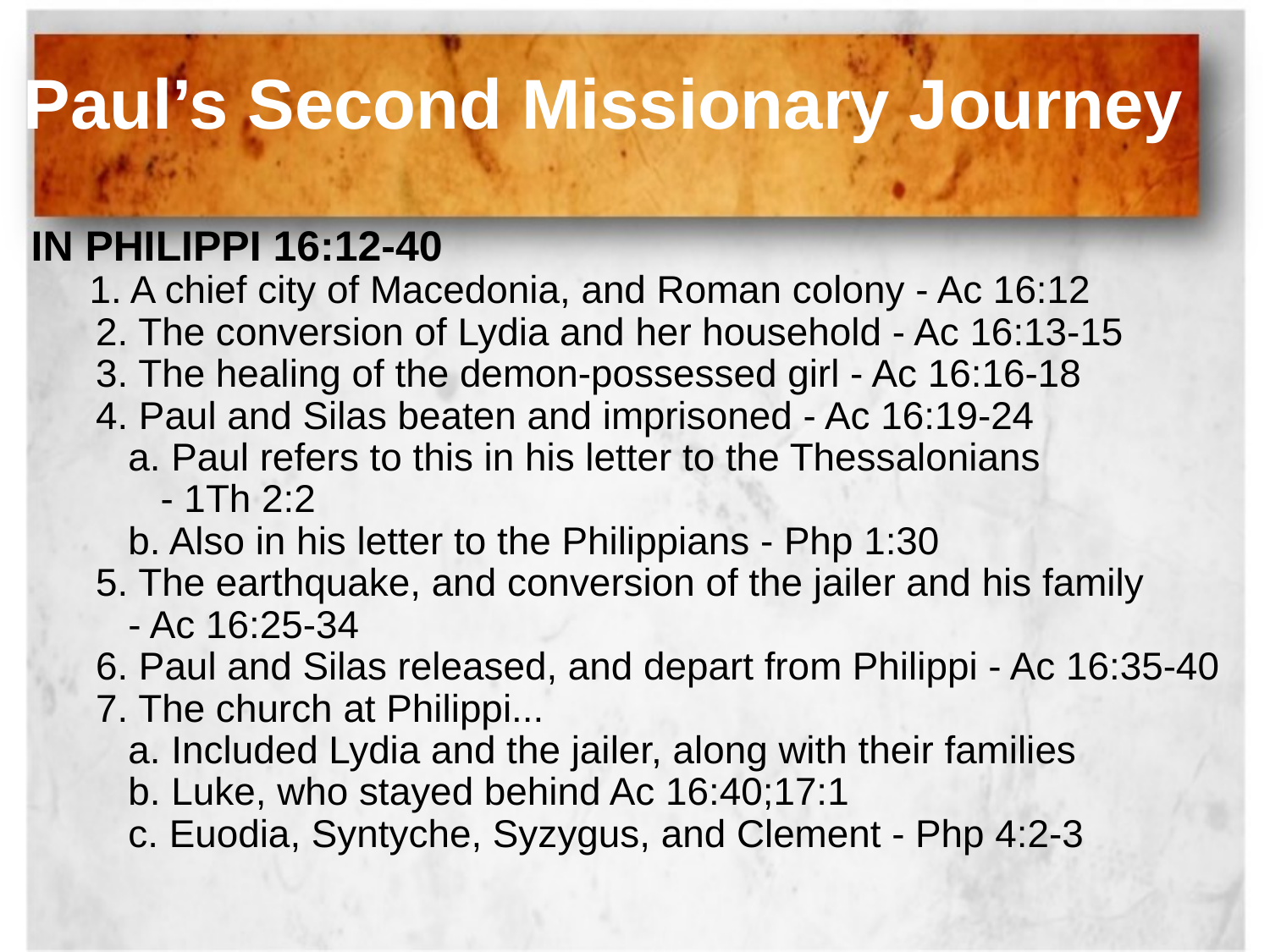

# Paul’s Second Missionary Journey
IN PHILIPPI 16:12-40
      1. A chief city of Macedonia, and Roman colony - Ac 16:12
      2. The conversion of Lydia and her household - Ac 16:13-15
      3. The healing of the demon-possessed girl - Ac 16:16-18
      4. Paul and Silas beaten and imprisoned - Ac 16:19-24
         a. Paul refers to this in his letter to the Thessalonians
            - 1Th 2:2
         b. Also in his letter to the Philippians - Php 1:30
      5. The earthquake, and conversion of the jailer and his family
         - Ac 16:25-34
      6. Paul and Silas released, and depart from Philippi - Ac 16:35-40
      7. The church at Philippi...
         a. Included Lydia and the jailer, along with their families
         b. Luke, who stayed behind Ac 16:40;17:1
         c. Euodia, Syntyche, Syzygus, and Clement - Php 4:2-3